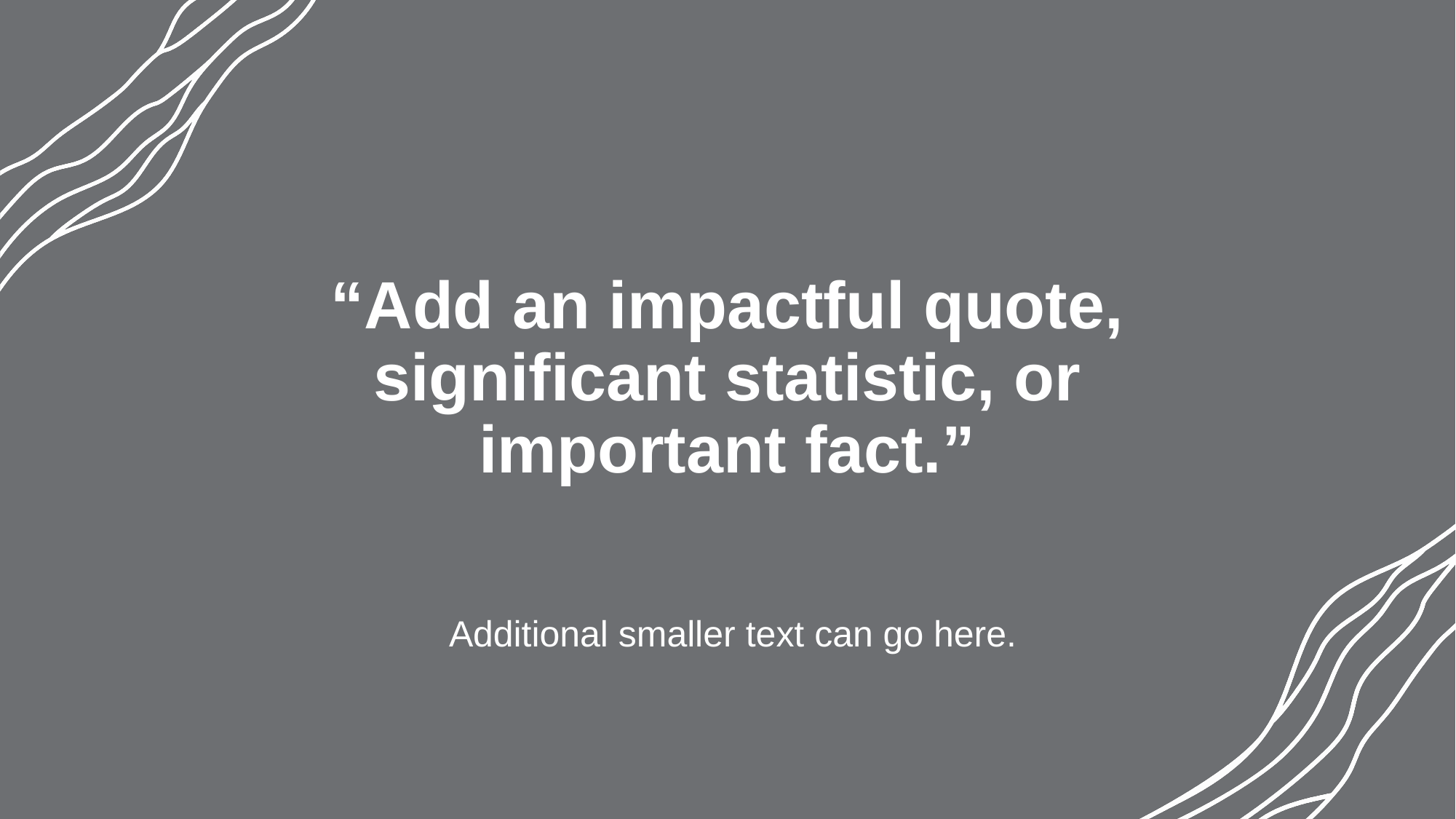

# “Add an impactful quote, significant statistic, or important fact.”
Additional smaller text can go here.